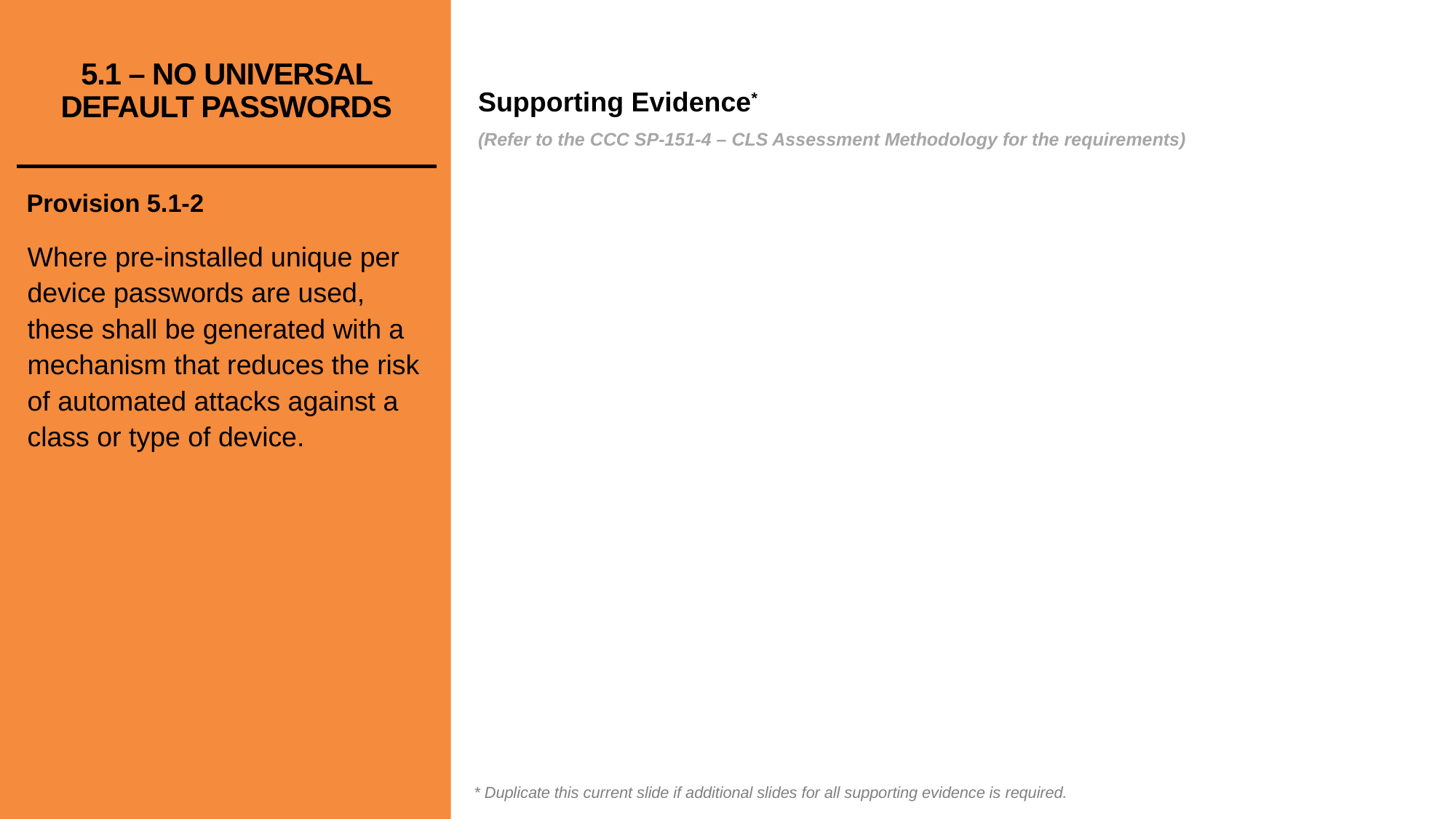

# 5.1 – NO UNIVERSAL DEFAULT PASSWORDS

Provision 5.1-2
Where pre-installed unique per device passwords are used, these shall be generated with a mechanism that reduces the risk of automated attacks against a class or type of device.